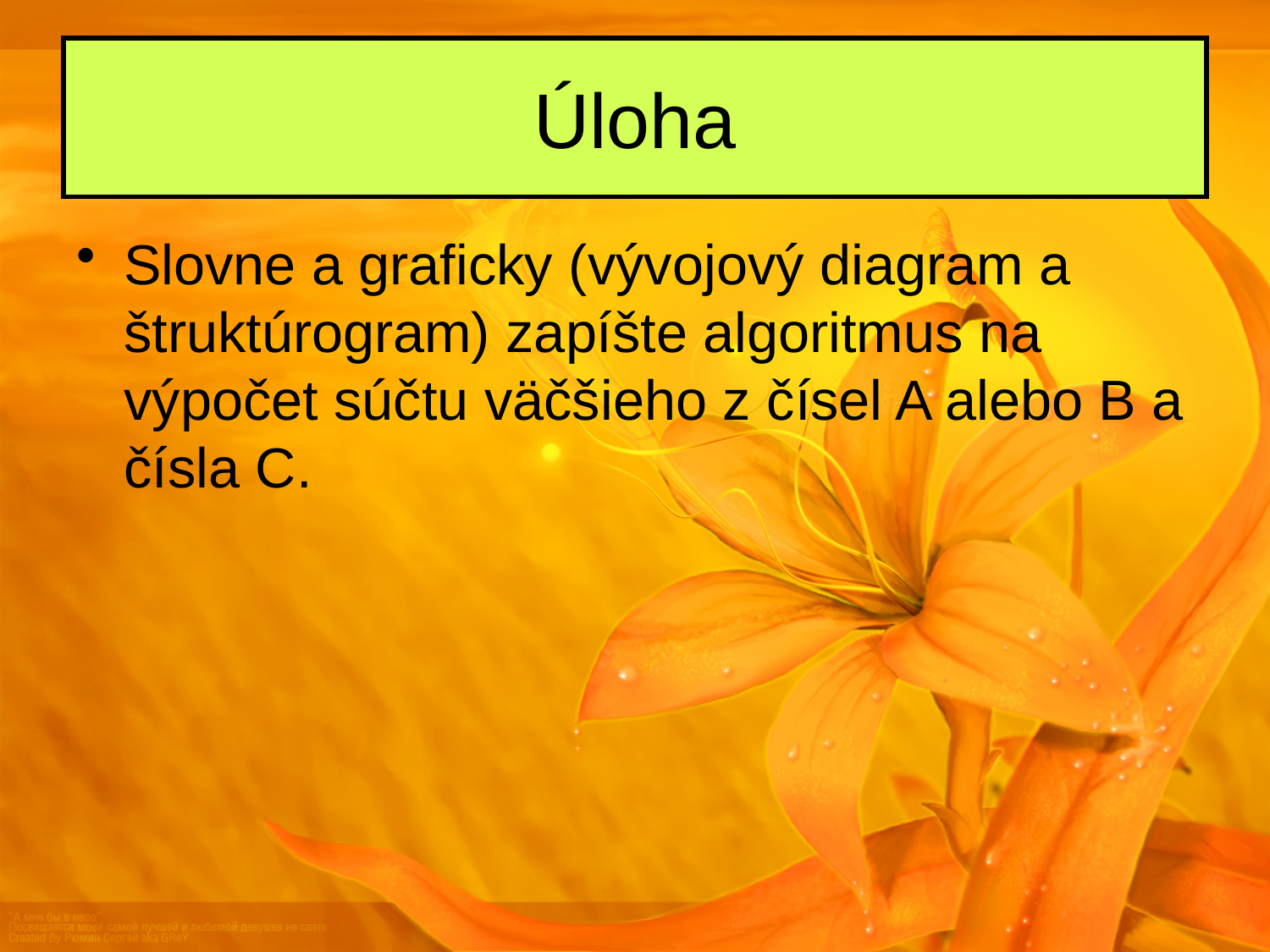

# Úloha
Slovne a graficky (vývojový diagram a štruktúrogram) zapíšte algoritmus na výpočet súčtu väčšieho z čísel A alebo B a čísla C.